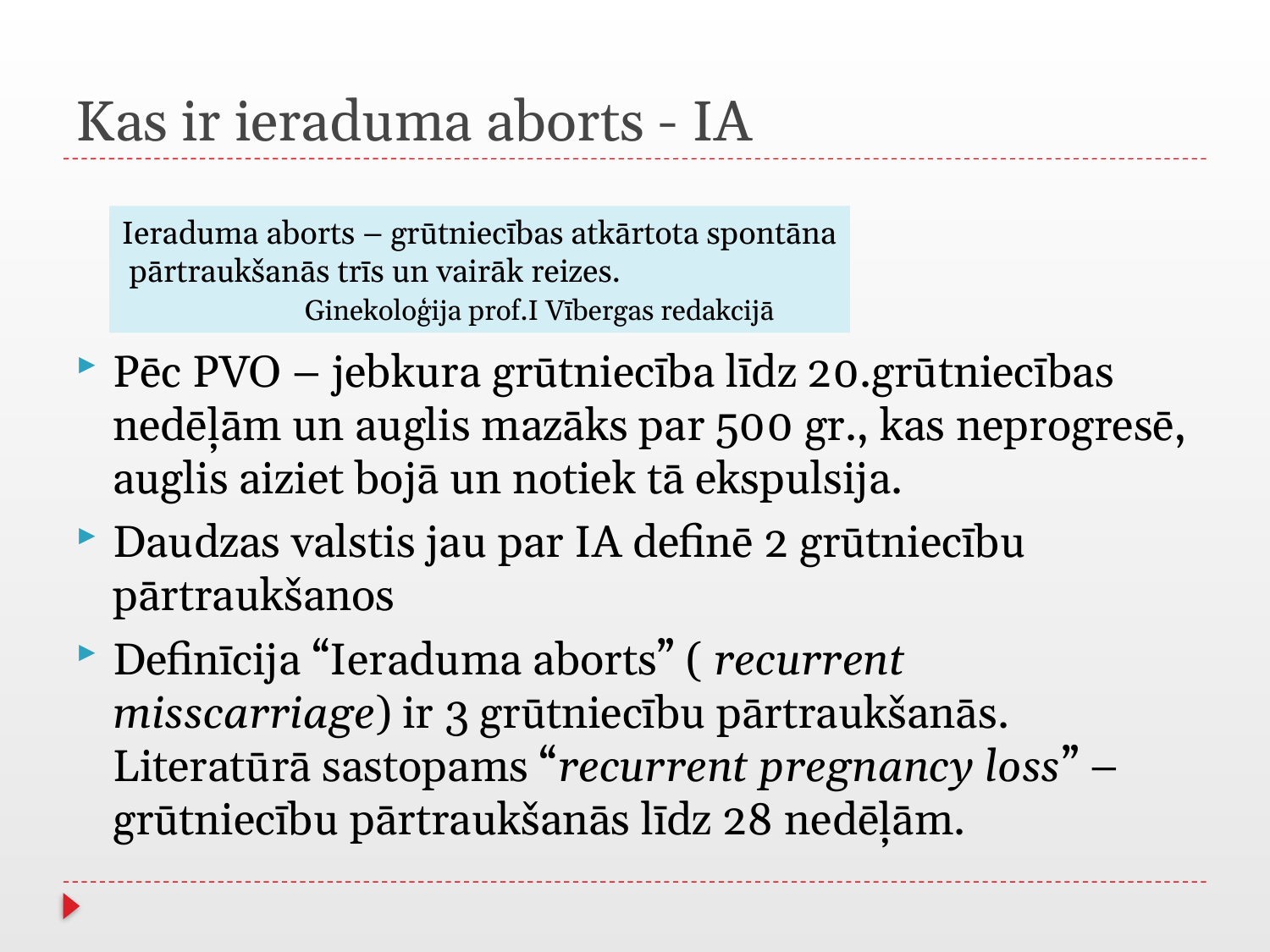

# Kas ir ieraduma aborts - IA
Ieraduma aborts – grūtniecības atkārtota spontāna
 pārtraukšanās trīs un vairāk reizes.
                        Ginekoloģija prof.I Vībergas redakcijā
Pēc PVO – jebkura grūtniecība līdz 20.grūtniecības nedēļām un auglis mazāks par 500 gr., kas neprogresē, auglis aiziet bojā un notiek tā ekspulsija.
Daudzas valstis jau par IA definē 2 grūtniecību pārtraukšanos
Definīcija “Ieraduma aborts” ( recurrent misscarriage) ir 3 grūtniecību pārtraukšanās.  Literatūrā sastopams “recurrent pregnancy loss” – grūtniecību pārtraukšanās līdz 28 nedēļām.